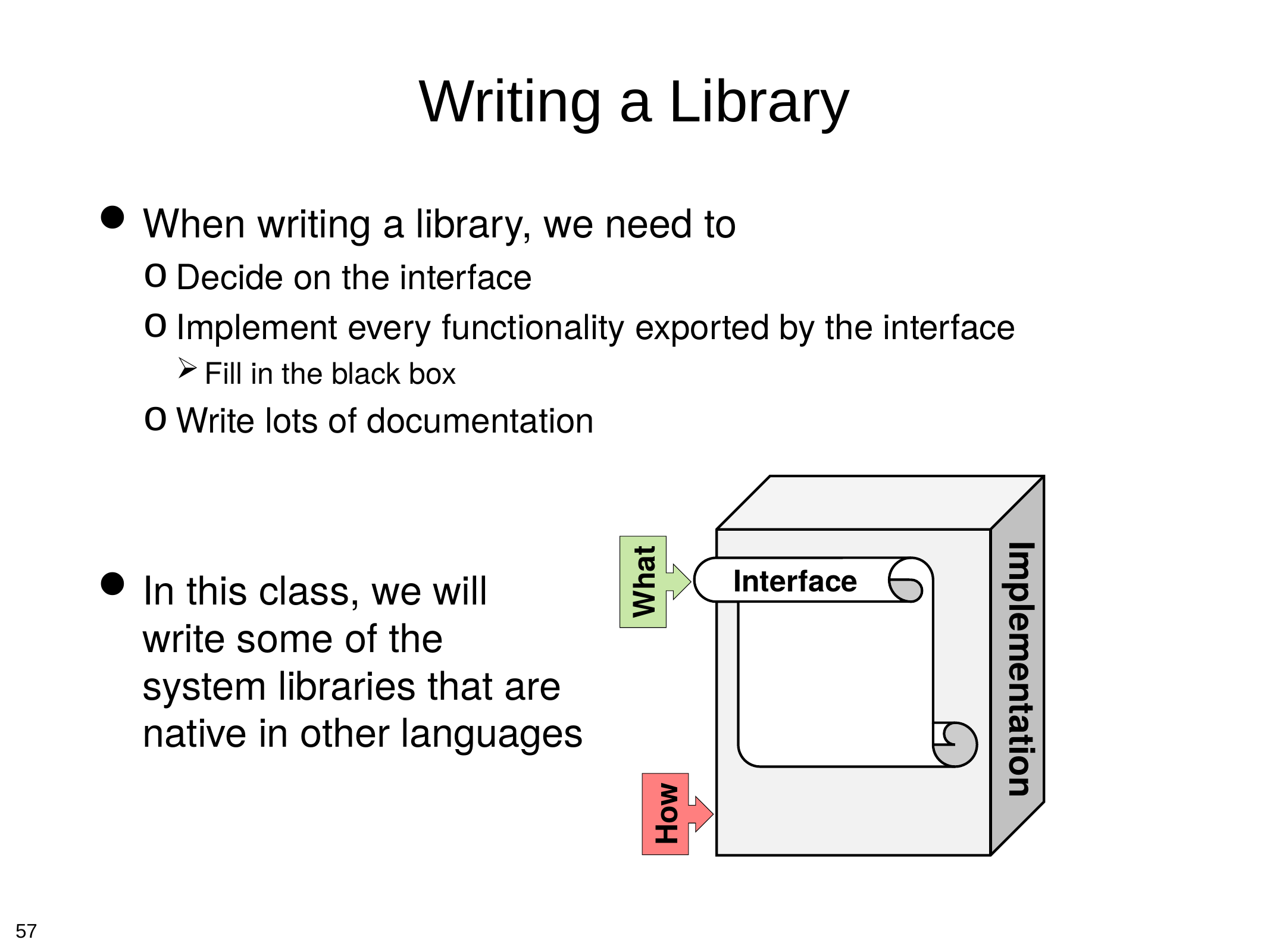

# Writing a Library
When writing a library, we need to
Decide on the interface
Implement every functionality exported by the interface
Fill in the black box
Write lots of documentation

In this class, we will
write some of the
system libraries that are
native in other languages

Implementation
What

Interface
How
57